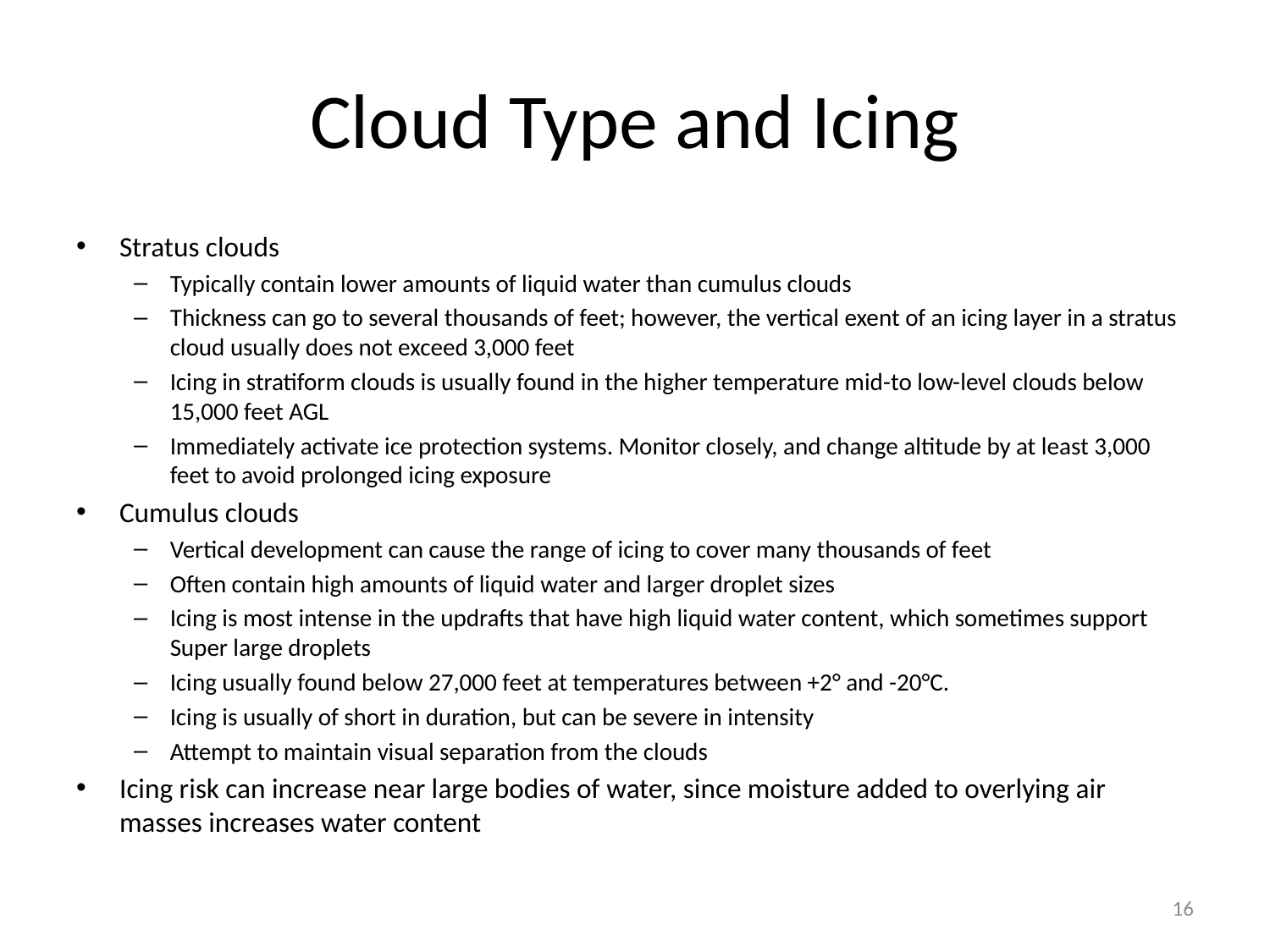

# Cloud Type and Icing
Stratus clouds
Typically contain lower amounts of liquid water than cumulus clouds
Thickness can go to several thousands of feet; however, the vertical exent of an icing layer in a stratus cloud usually does not exceed 3,000 feet
Icing in stratiform clouds is usually found in the higher temperature mid-to low-level clouds below 15,000 feet AGL
Immediately activate ice protection systems. Monitor closely, and change altitude by at least 3,000 feet to avoid prolonged icing exposure
Cumulus clouds
Vertical development can cause the range of icing to cover many thousands of feet
Often contain high amounts of liquid water and larger droplet sizes
Icing is most intense in the updrafts that have high liquid water content, which sometimes support Super large droplets
Icing usually found below 27,000 feet at temperatures between +2° and -20°C.
Icing is usually of short in duration, but can be severe in intensity
Attempt to maintain visual separation from the clouds
Icing risk can increase near large bodies of water, since moisture added to overlying air masses increases water content
16